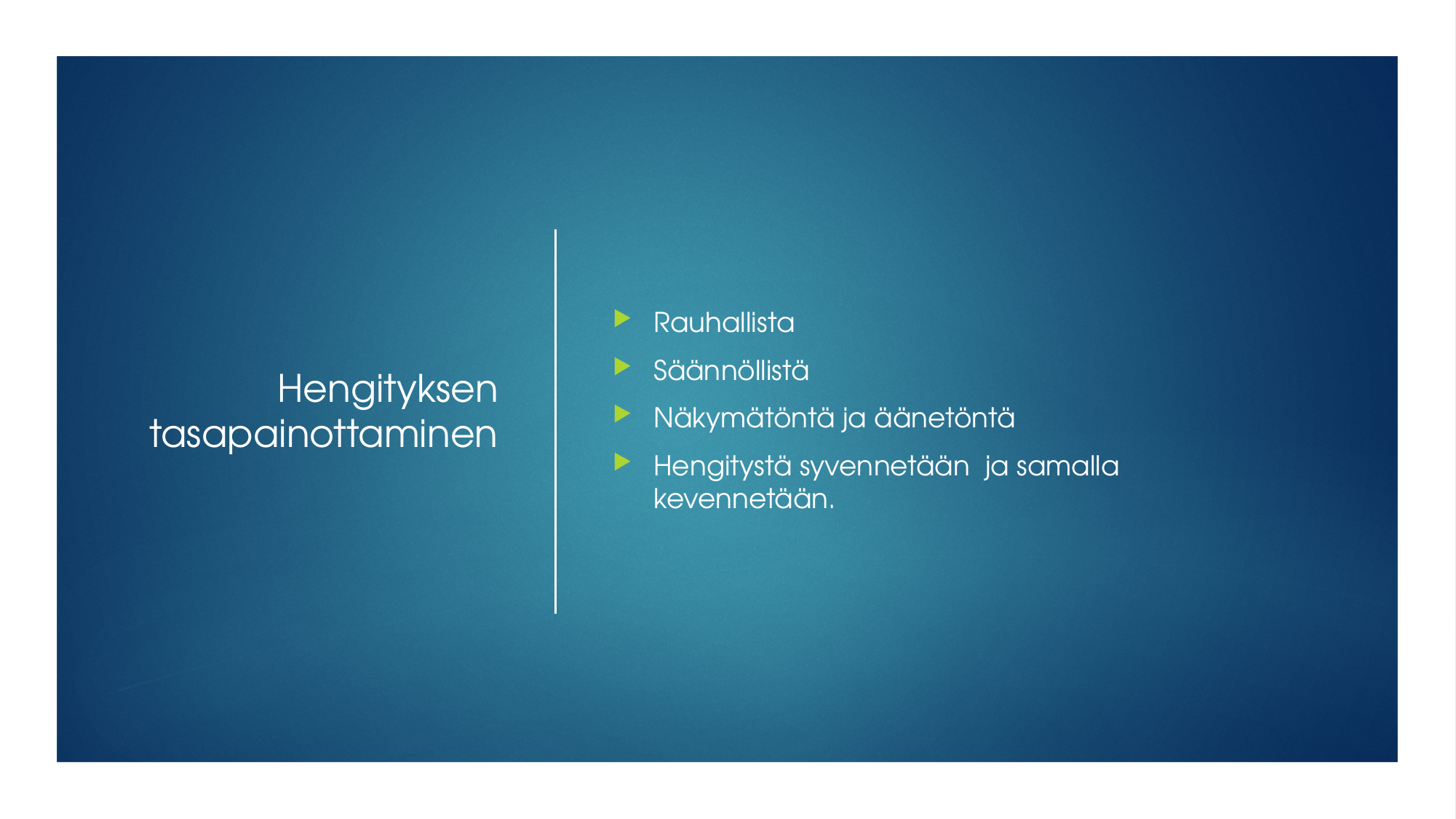

# Hengityksen tasapainottaminen
Rauhallista
Säännöllistä
Näkymätöntä ja äänetöntä
Hengitystä syvennetään  ja samalla kevennetään.